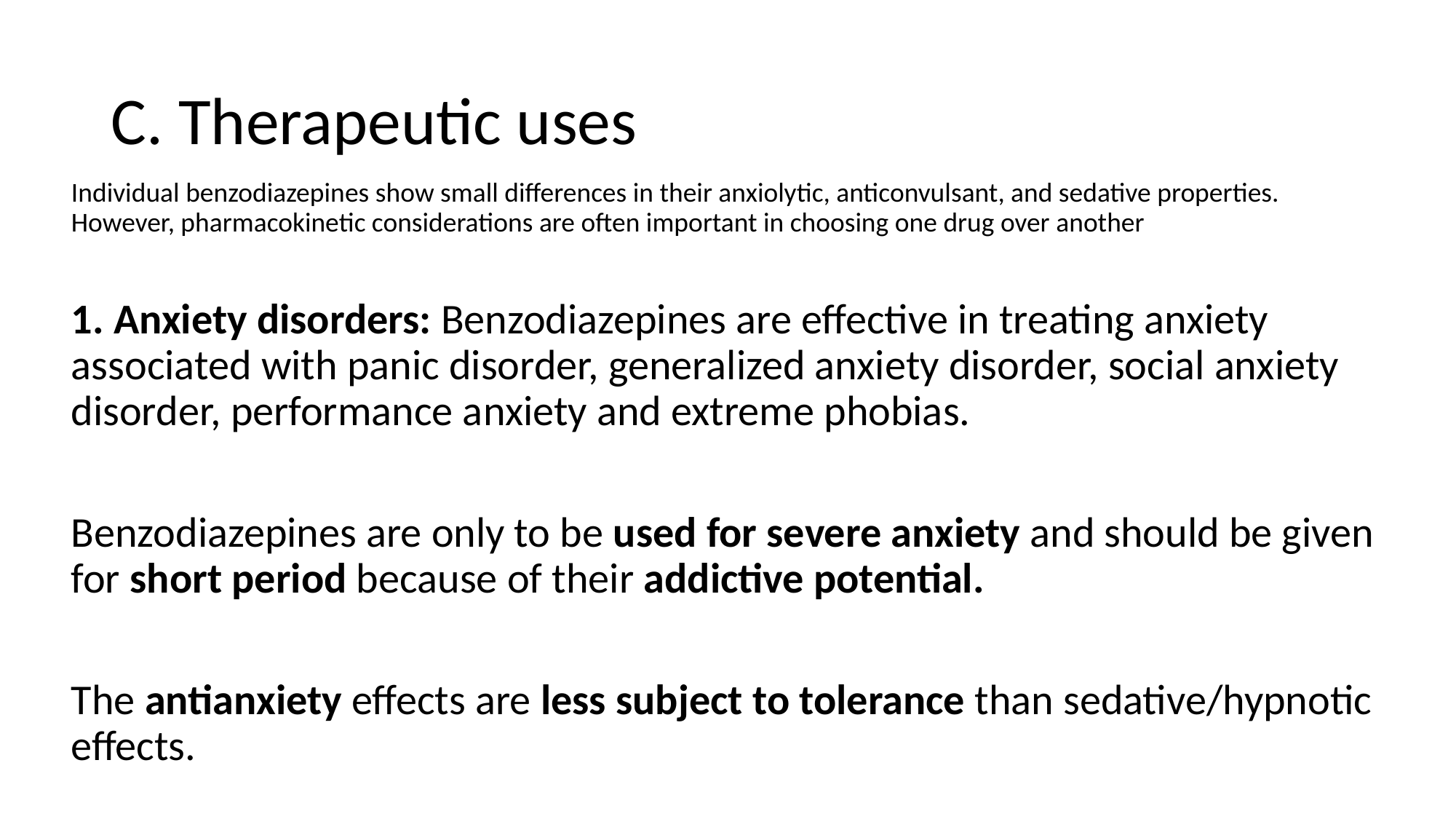

# C. Therapeutic uses
Individual benzodiazepines show small differences in their anxiolytic, anticonvulsant, and sedative properties. However, pharmacokinetic considerations are often important in choosing one drug over another

1. Anxiety disorders: Benzodiazepines are effective in treating anxiety associated with panic disorder, generalized anxiety disorder, social anxiety disorder, performance anxiety and extreme phobias.

Benzodiazepines are only to be used for severe anxiety and should be given for short period because of their addictive potential.

The antianxiety effects are less subject to tolerance than sedative/hypnotic effects.